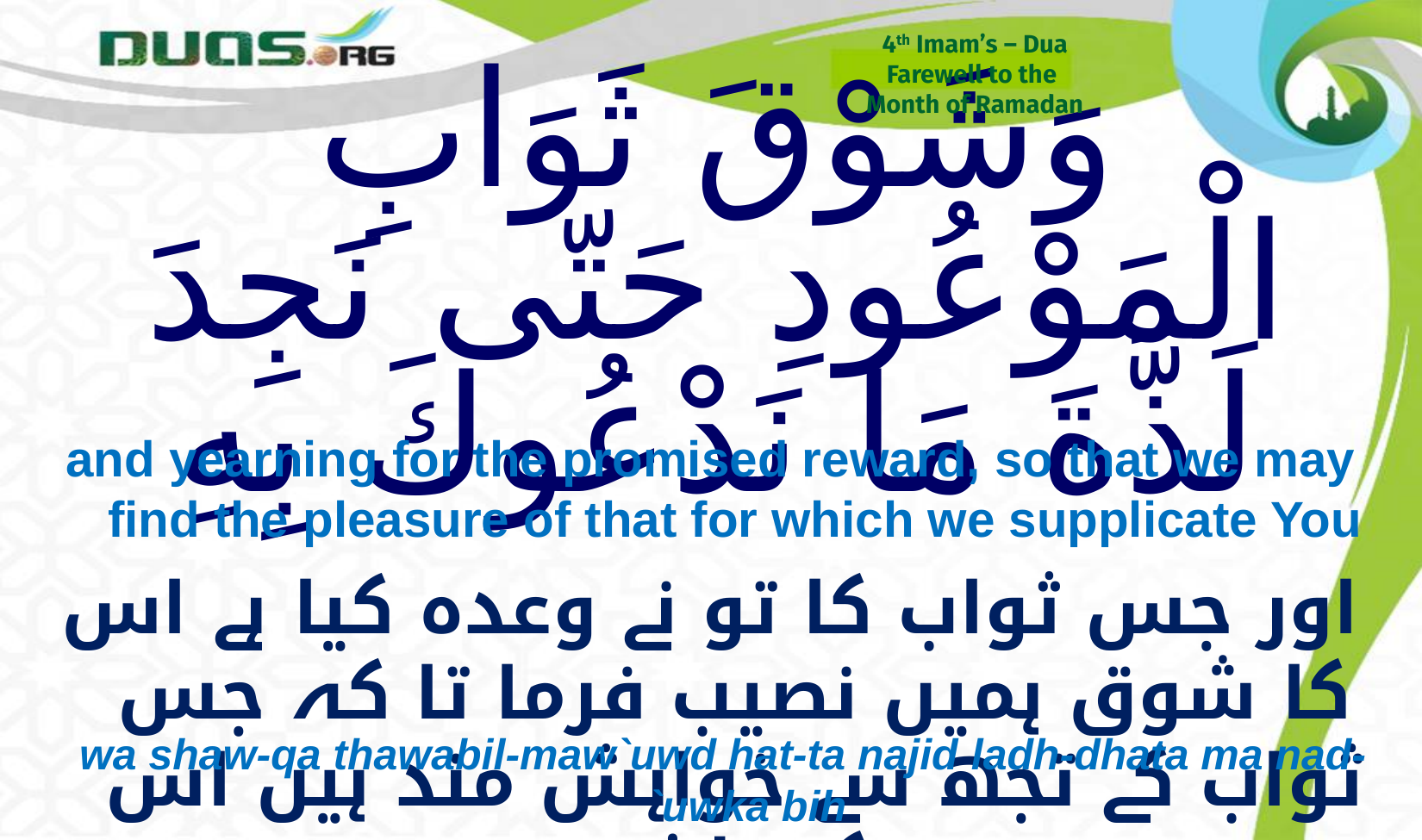

4th Imam’s – Dua
Farewell to the
Month of Ramadan

# وَشَوْقَ ثَوَابِ الْمَوْعُودِ حَتّى نَجِدَ لَذَّةَ مَا نَدْعُوكَ بِهِ
and yearning for the promised reward, so that we may find the pleasure of that for which we supplicate You
اور جس ثواب کا تو نے وعدہ کیا ہے اس کا شوق ہمیں نصیب فرما تا کہ جس ثواب کے تجھ سے خواہش مند ہیں اس کی لذت
wa shaw-qa thawabil-maw`uwd hat-ta najid ladh-dhata ma nad-`uwka bih